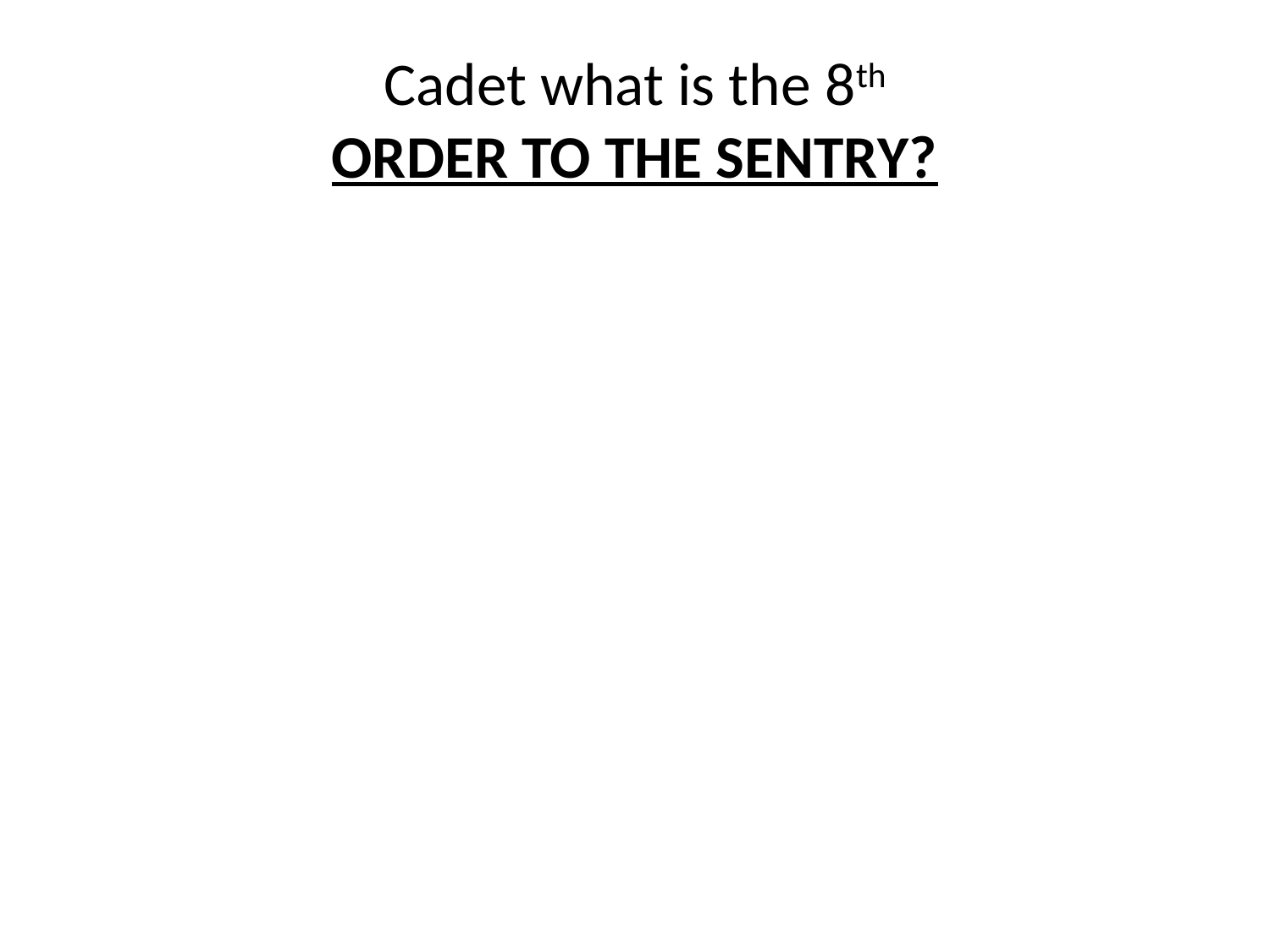

# Cadet what is the 8th ORDER TO THE SENTRY?